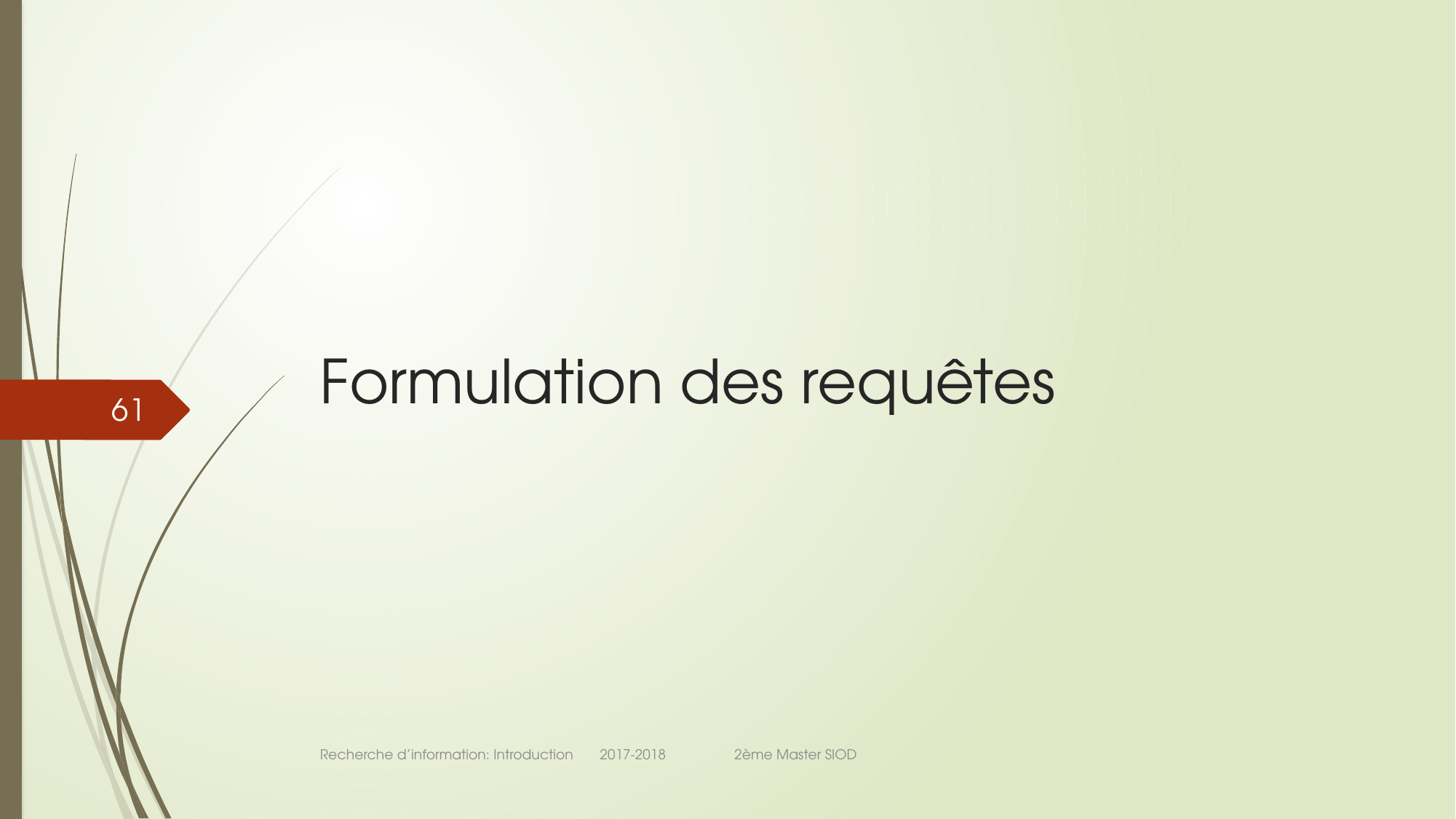

# Formulation des requêtes
61

Recherche d’information: Introduction       2017-2018                  2ème Master SIOD